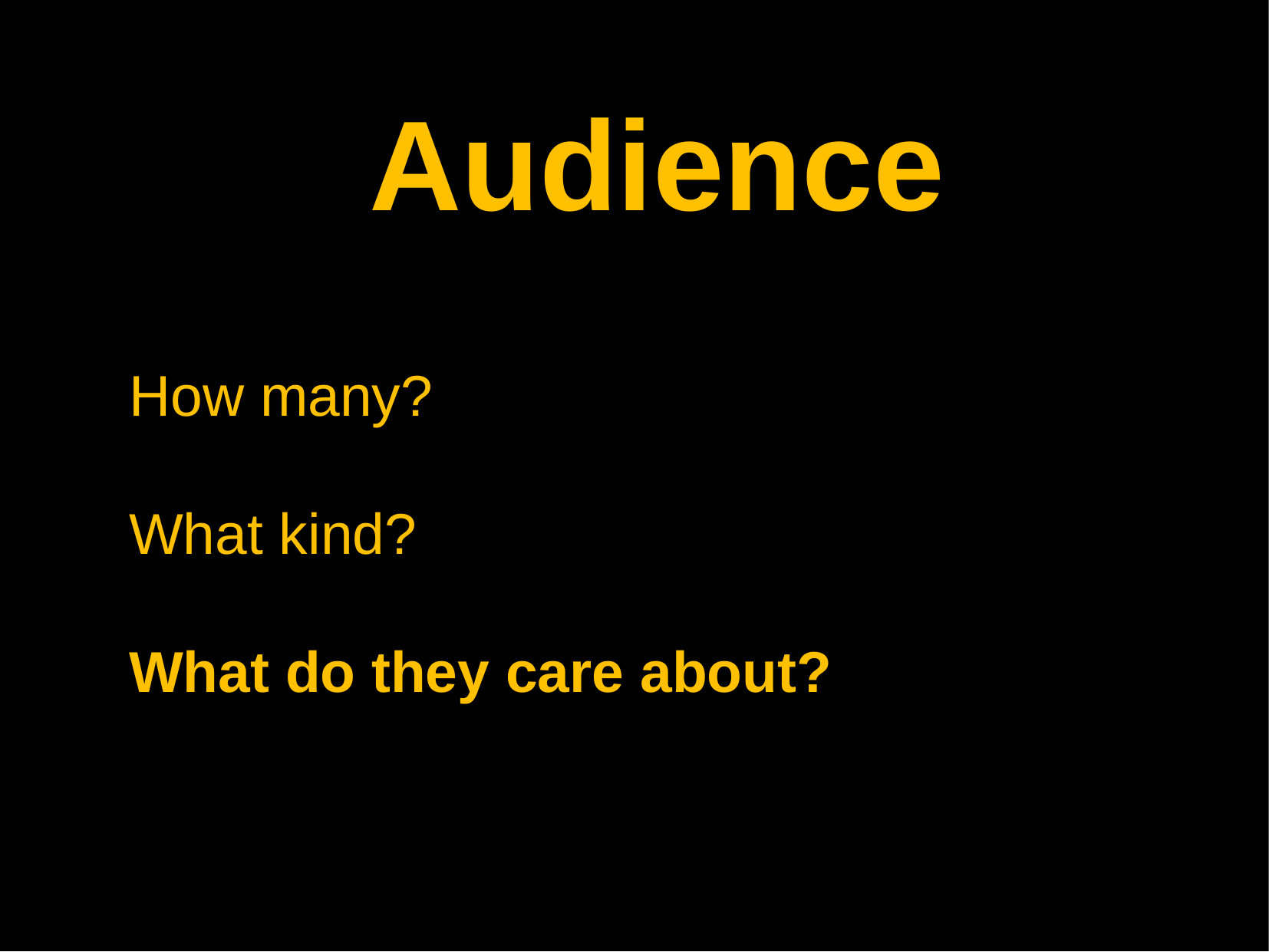

Audience

How many?

What kind?

What do they care about?